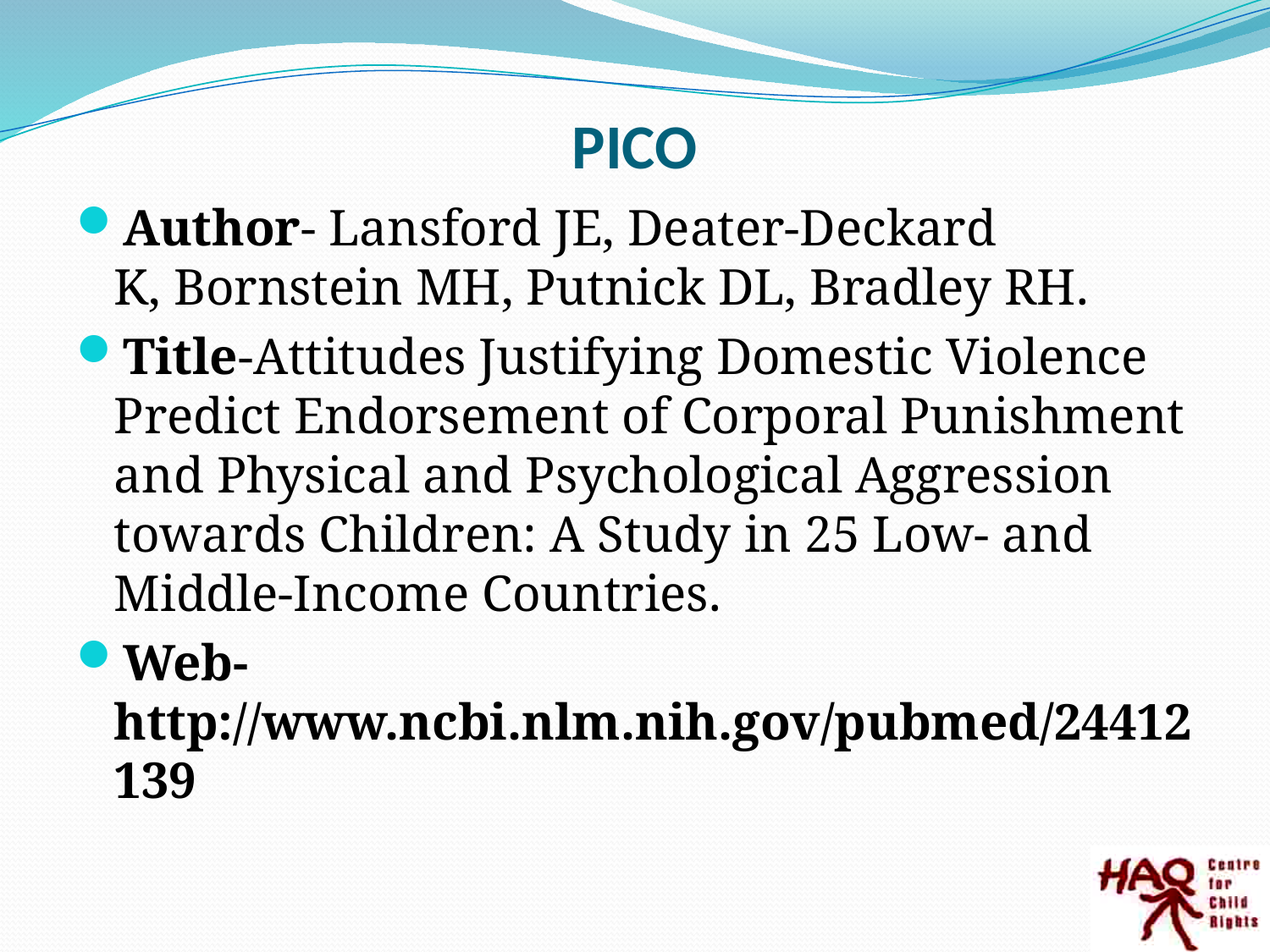

# PICO
Author- Lansford JE, Deater-Deckard K, Bornstein MH, Putnick DL, Bradley RH.
Title-Attitudes Justifying Domestic Violence Predict Endorsement of Corporal Punishment and Physical and Psychological Aggression towards Children: A Study in 25 Low- and Middle-Income Countries.
Web- http://www.ncbi.nlm.nih.gov/pubmed/24412139